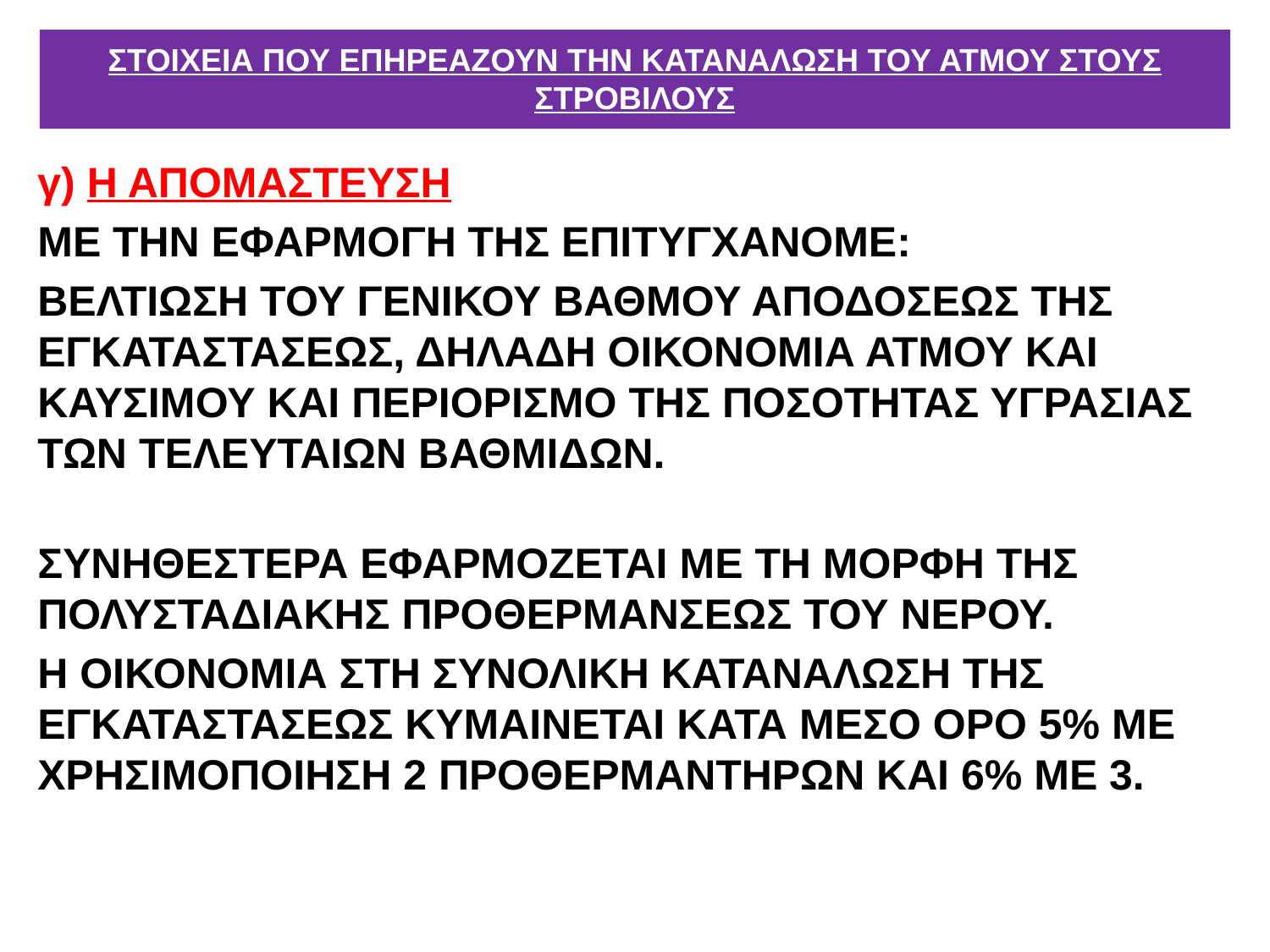

# ΣΤΟΙΧΕΙΑ ΠΟΥ ΕΠΗΡΕΑΖΟΥΝ ΤΗΝ ΚΑΤΑΝΑΛΩΣΗ ΤΟΥ ΑΤΜΟΥ ΣΤΟΥΣ ΣΤΡΟΒΙΛΟΥΣ
γ) Η ΑΠΟΜΑΣΤΕΥΣΗ
ΜΕ ΤΗΝ ΕΦΑΡΜΟΓΗ ΤΗΣ ΕΠΙΤΥΓΧΑΝΟΜΕ:
ΒΕΛΤΙΩΣΗ ΤΟΥ ΓΕΝΙΚΟΥ ΒΑΘΜΟΥ ΑΠΟΔΟΣΕΩΣ ΤΗΣ ΕΓΚΑΤΑΣΤΑΣΕΩΣ, ΔΗΛΑΔΗ ΟΙΚΟΝΟΜΙΑ ΑΤΜΟΥ ΚΑΙ ΚΑΥΣΙΜΟΥ ΚΑΙ ΠΕΡΙΟΡΙΣΜΟ ΤΗΣ ΠΟΣΟΤΗΤΑΣ ΥΓΡΑΣΙΑΣ ΤΩΝ ΤΕΛΕΥΤΑΙΩΝ ΒΑΘΜΙΔΩΝ.
ΣΥΝΗΘΕΣΤΕΡΑ ΕΦΑΡΜΟΖΕΤΑΙ ΜΕ ΤΗ ΜΟΡΦΗ ΤΗΣ ΠΟΛΥΣΤΑΔΙΑΚΗΣ ΠΡΟΘΕΡΜΑΝΣΕΩΣ ΤΟΥ ΝΕΡΟΥ.
Η ΟΙΚΟΝΟΜΙΑ ΣΤΗ ΣΥΝΟΛΙΚΗ ΚΑΤΑΝΑΛΩΣΗ ΤΗΣ ΕΓΚΑΤΑΣΤΑΣΕΩΣ ΚΥΜΑΙΝΕΤΑΙ ΚΑΤΑ ΜΕΣΟ ΟΡΟ 5% ΜΕ ΧΡΗΣΙΜΟΠΟΙΗΣΗ 2 ΠΡΟΘΕΡΜΑΝΤΗΡΩΝ ΚΑΙ 6% ΜΕ 3.